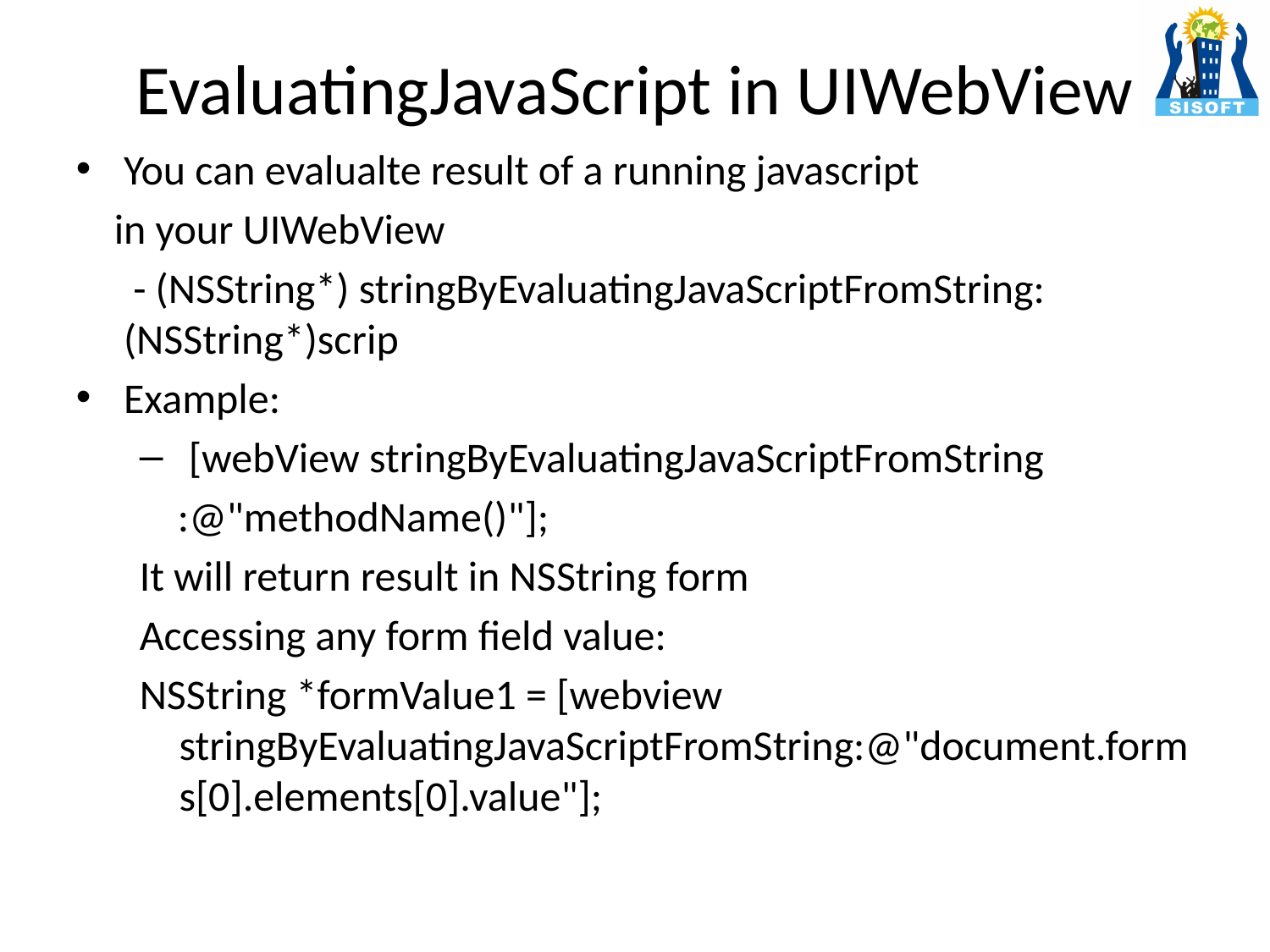

# EvaluatingJavaScript in UIWebView
You can evalualte result of a running javascript
    in your UIWebView
	 - (NSString*) stringByEvaluatingJavaScriptFromString:(NSString*)scrip
Example:
 [webView stringByEvaluatingJavaScriptFromString
    :@"methodName()"];
It will return result in NSString form
Accessing any form field value:
NSString *formValue1 = [webview stringByEvaluatingJavaScriptFromString:@"document.forms[0].elements[0].value"];